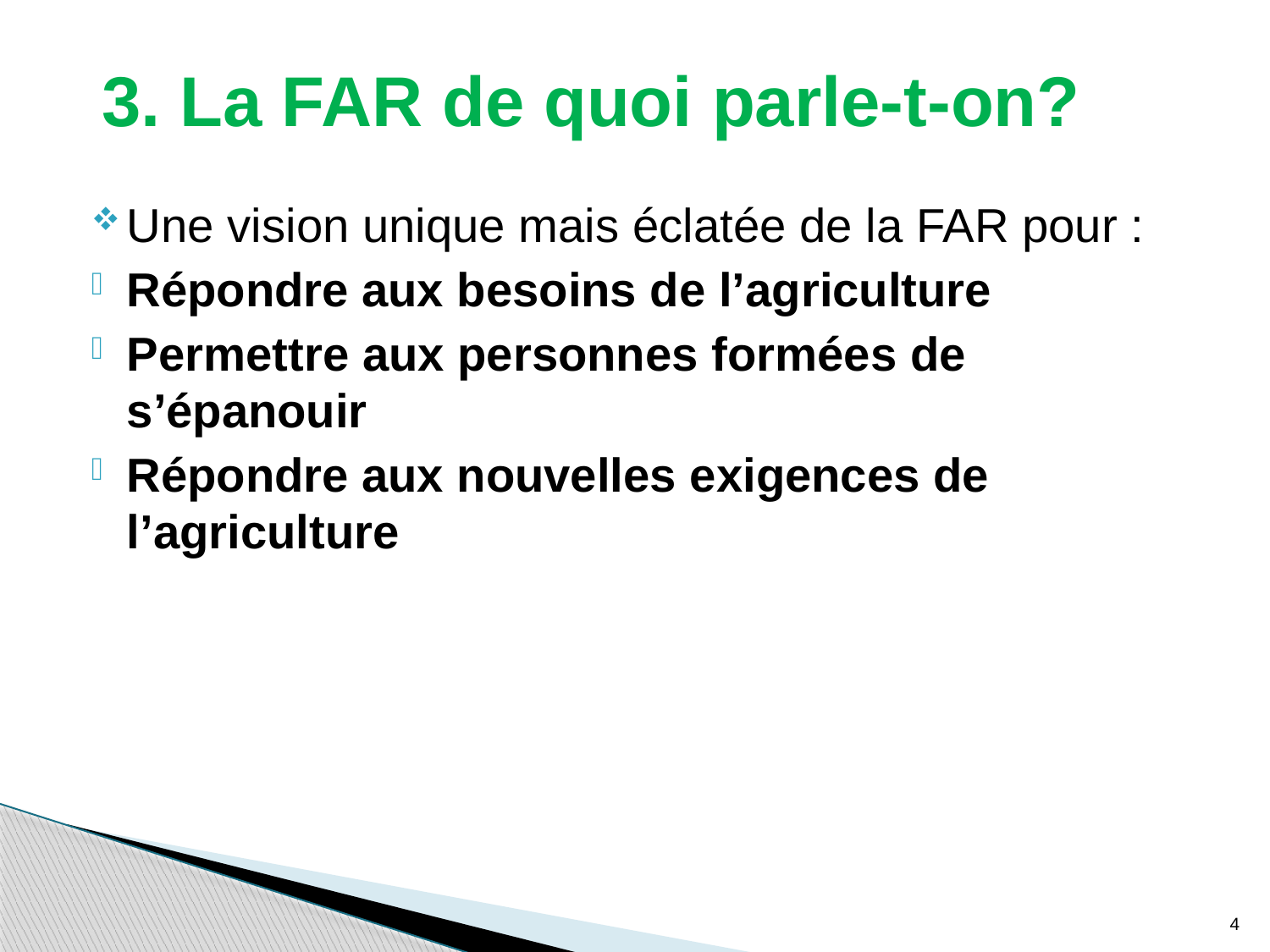

# 3. La FAR de quoi parle-t-on?
Une vision unique mais éclatée de la FAR pour :
Répondre aux besoins de l’agriculture
Permettre aux personnes formées de s’épanouir
Répondre aux nouvelles exigences de l’agriculture
4